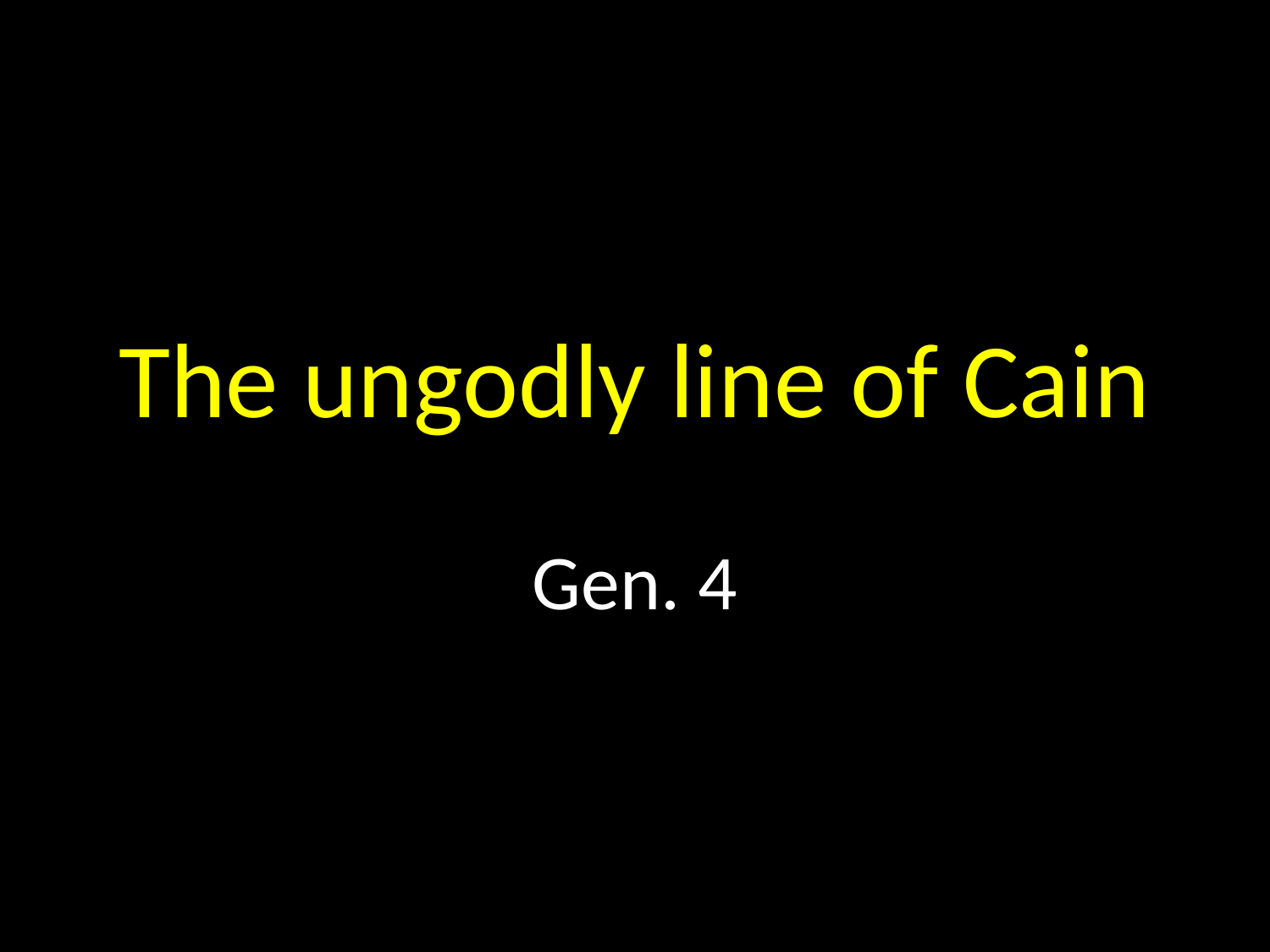

# The ungodly line of Cain Gen. 4